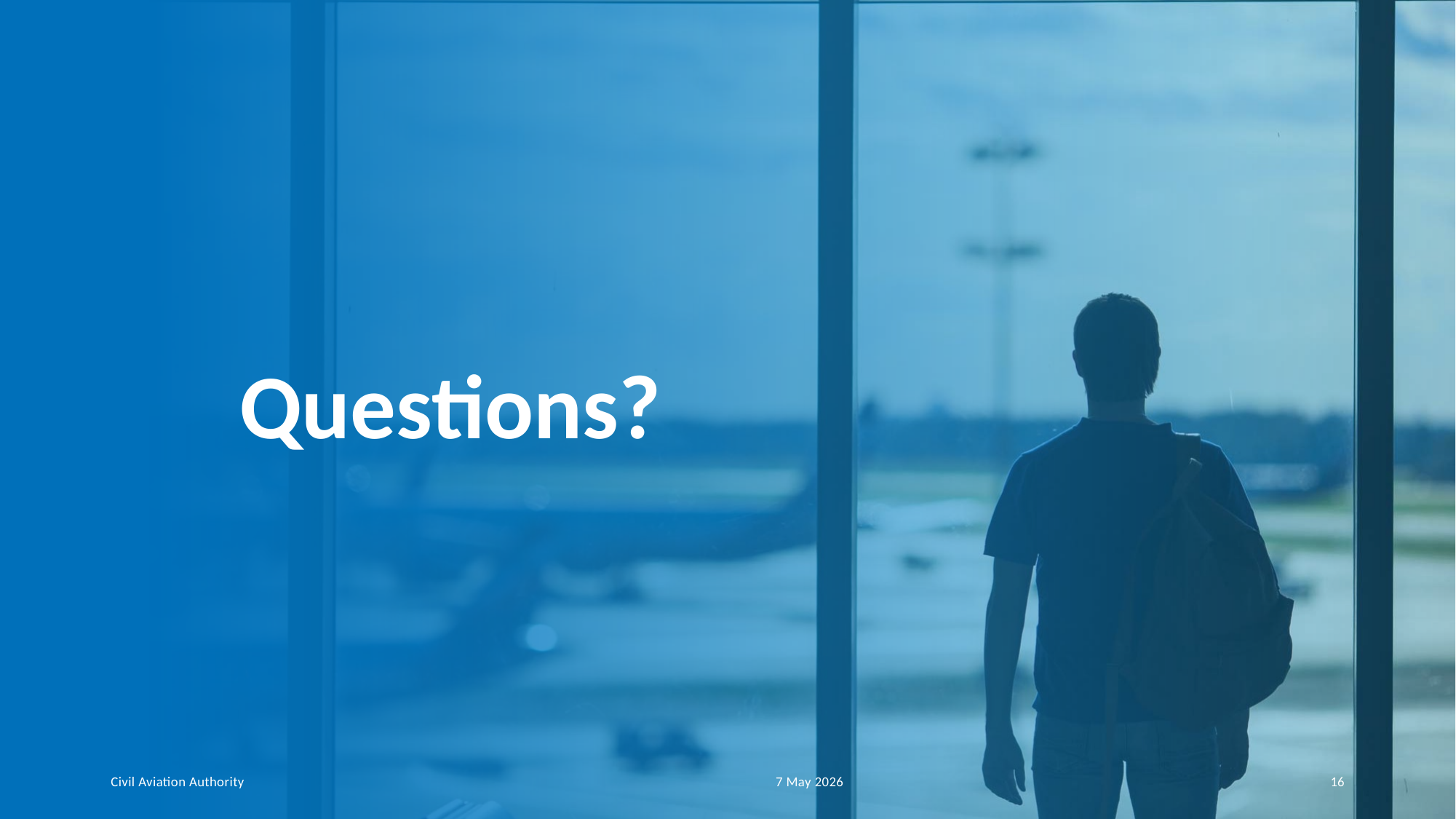

# Questions?
Civil Aviation Authority
7 May 2026
16